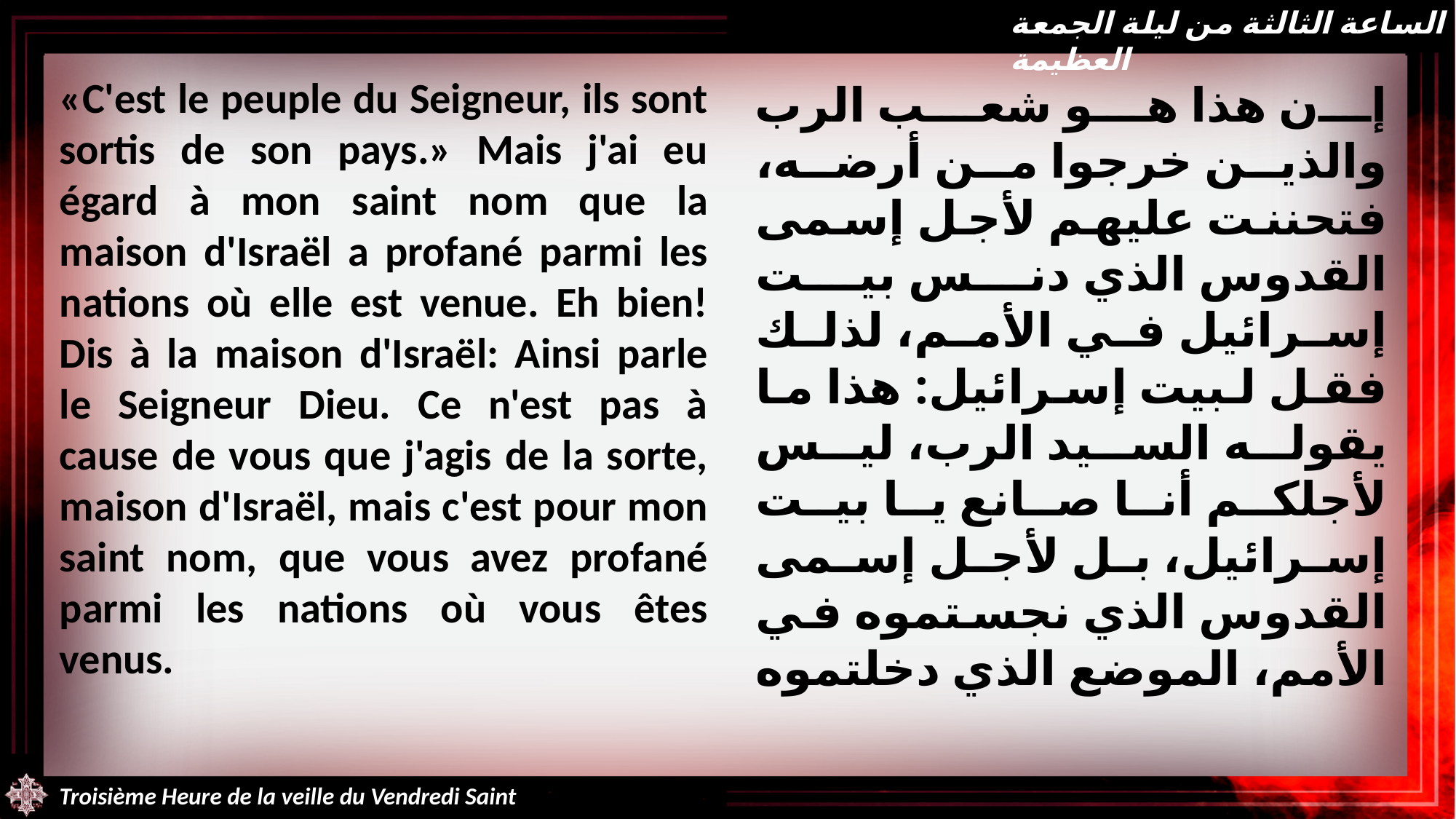

الساعة الثالثة من ليلة الجمعة العظيمة
«C'est le peuple du Seigneur, ils sont sortis de son pays.» Mais j'ai eu égard à mon saint nom que la maison d'Israël a profané parmi les nations où elle est venue. Eh bien! Dis à la maison d'Israël: Ainsi parle le Seigneur Dieu. Ce n'est pas à cause de vous que j'agis de la sorte, maison d'Israël, mais c'est pour mon saint nom, que vous avez profané parmi les nations où vous êtes venus.
إن هذا هو شعب الرب والذين خرجوا من أرضه، فتحننت عليهم لأجل إسمى القدوس الذي دنس بيت إسرائيل في الأمم، لذلك فقل لبيت إسرائيل: هذا ما يقوله السيد الرب، ليس لأجلكم أنا صانع يا بيت إسرائيل، بل لأجل إسمى القدوس الذي نجستموه في الأمم، الموضع الذي دخلتموه
Troisième Heure de la veille du Vendredi Saint